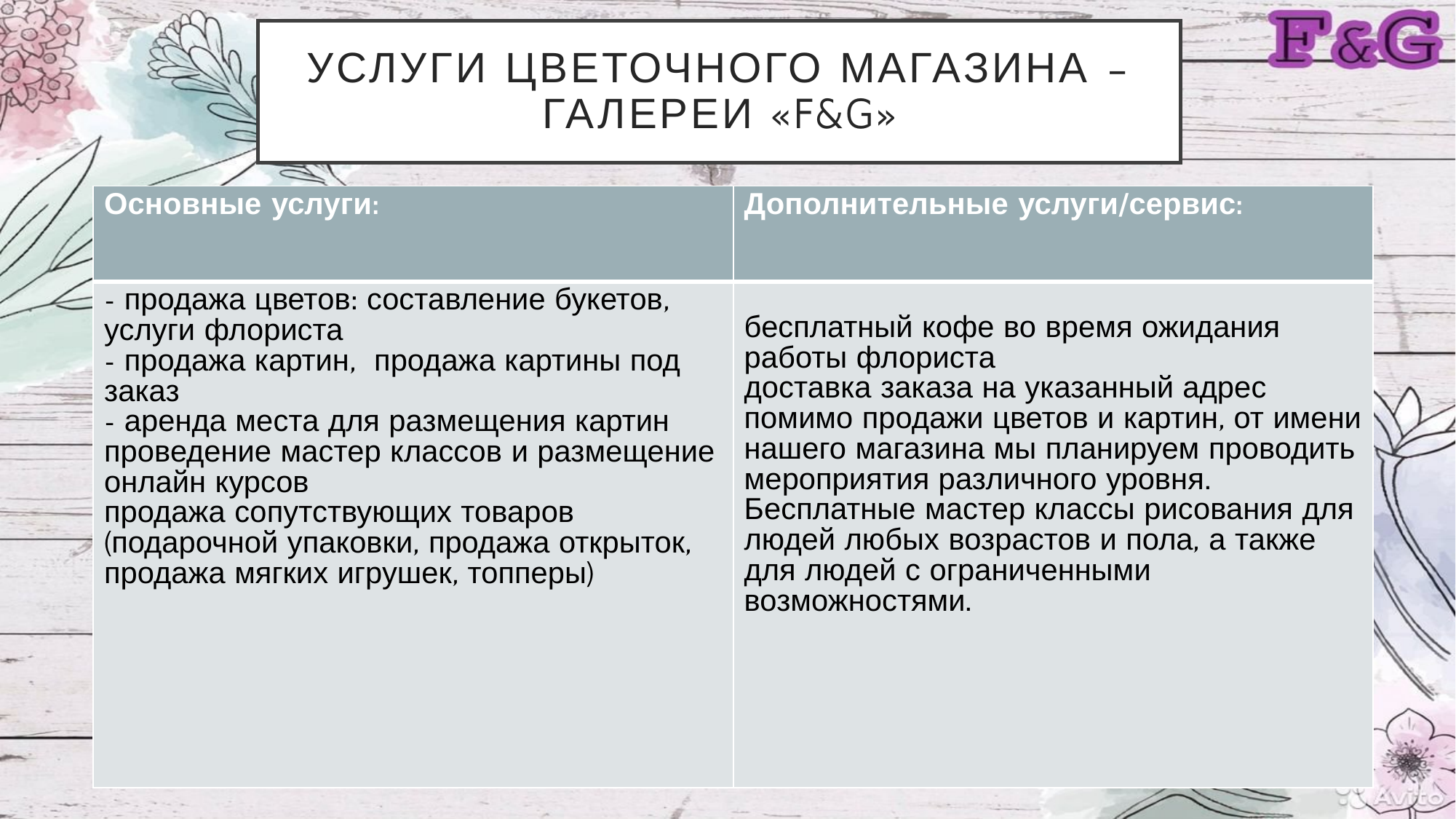

# Услуги цветочного магазина – галереи «F&G»
| Основные услуги: | Дополнительные услуги/сервис: |
| --- | --- |
| - продажа цветов: составление букетов, услуги флориста - продажа картин, продажа картины под заказ - аренда места для размещения картин проведение мастер классов и размещение онлайн курсов продажа сопутствующих товаров (подарочной упаковки, продажа открыток, продажа мягких игрушек, топперы) | бесплатный кофе во время ожидания работы флориста доставка заказа на указанный адрес помимо продажи цветов и картин, от имени нашего магазина мы планируем проводить мероприятия различного уровня. Бесплатные мастер классы рисования для людей любых возрастов и пола, а также для людей с ограниченными возможностями. |